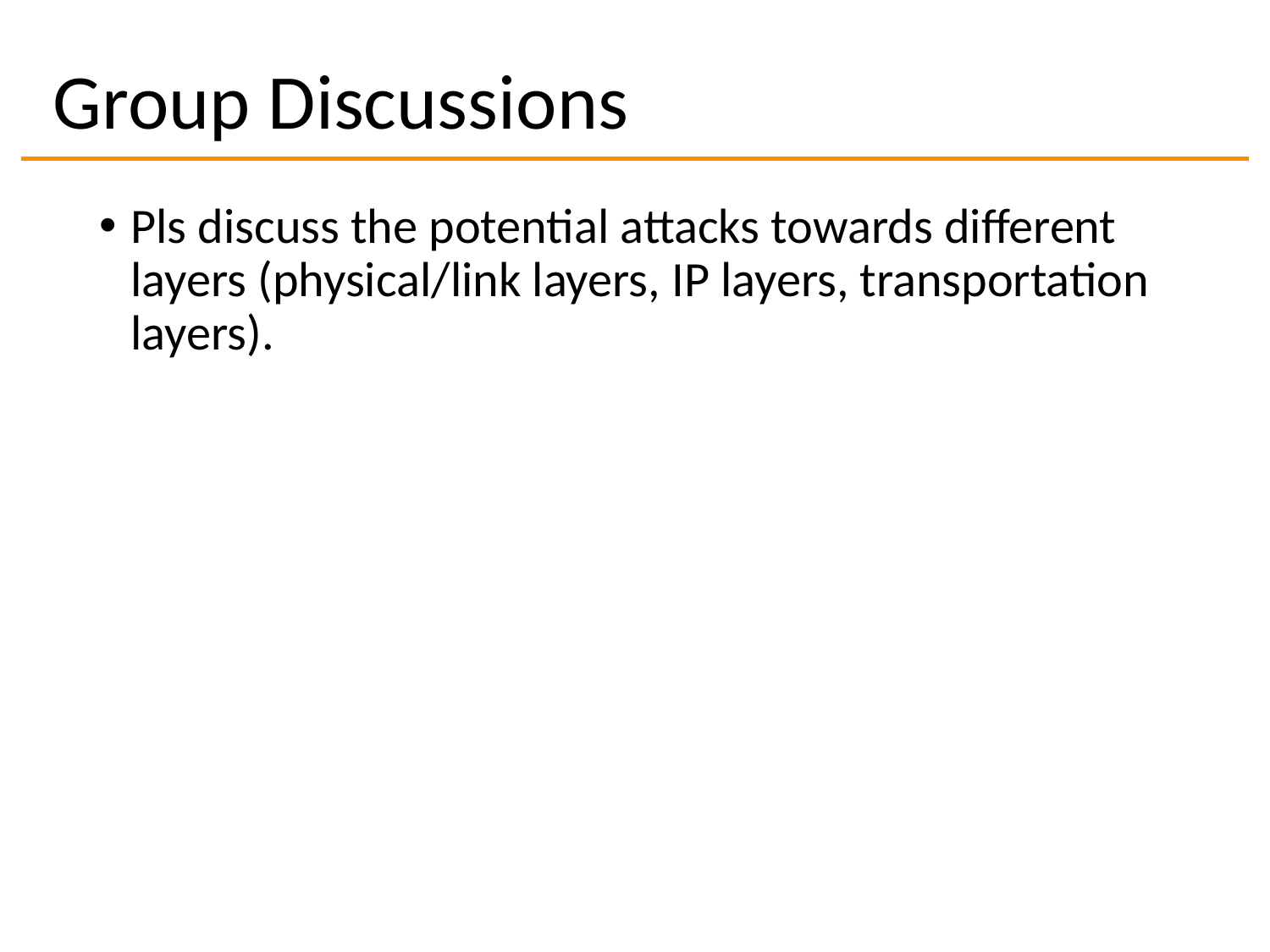

# Group Discussions
Pls discuss the potential attacks towards different layers (physical/link layers, IP layers, transportation layers).